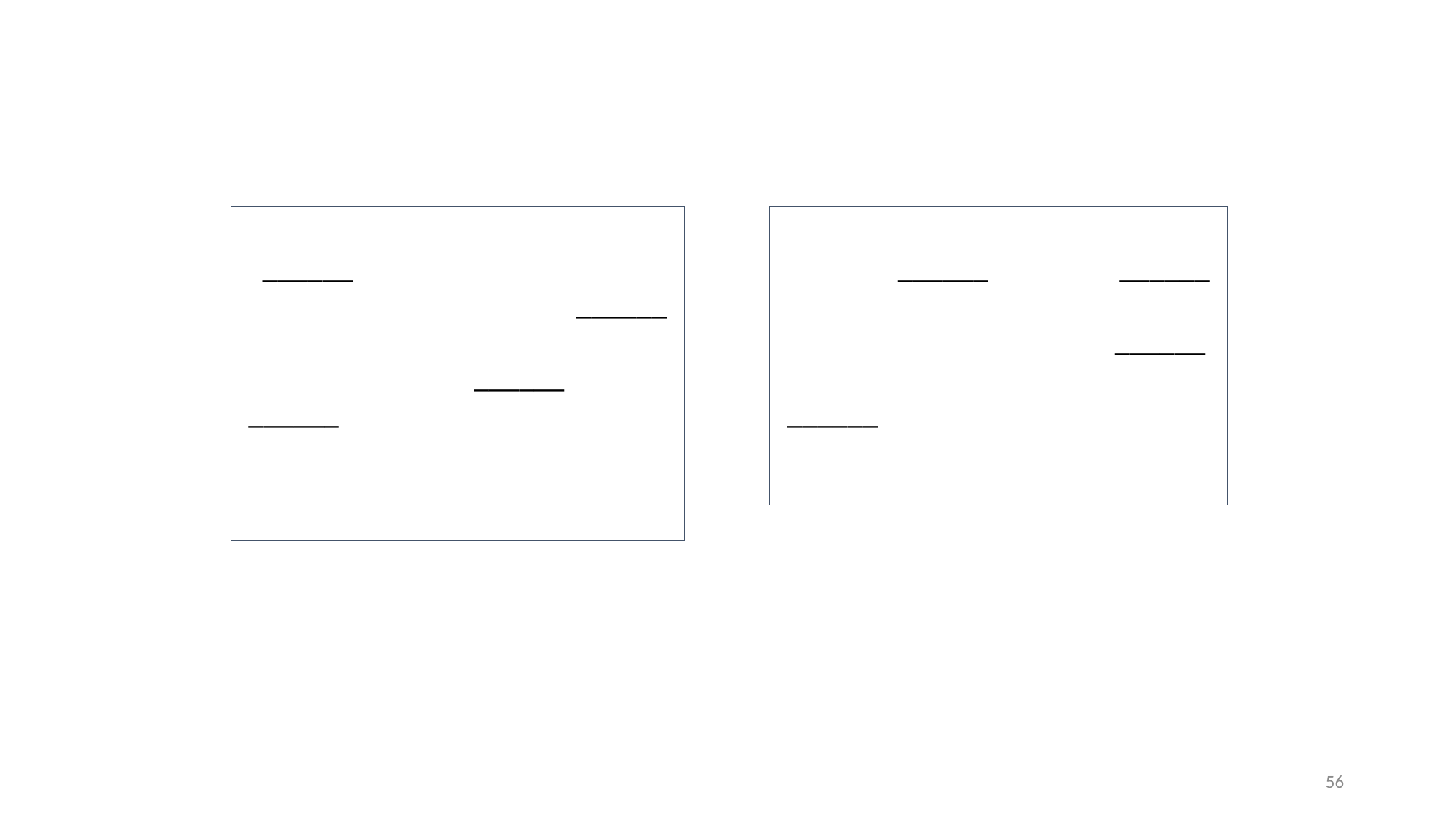

______
                     		 ______

		  ______                 ______

                 ______                   ______

                     		 ______

 ______

56